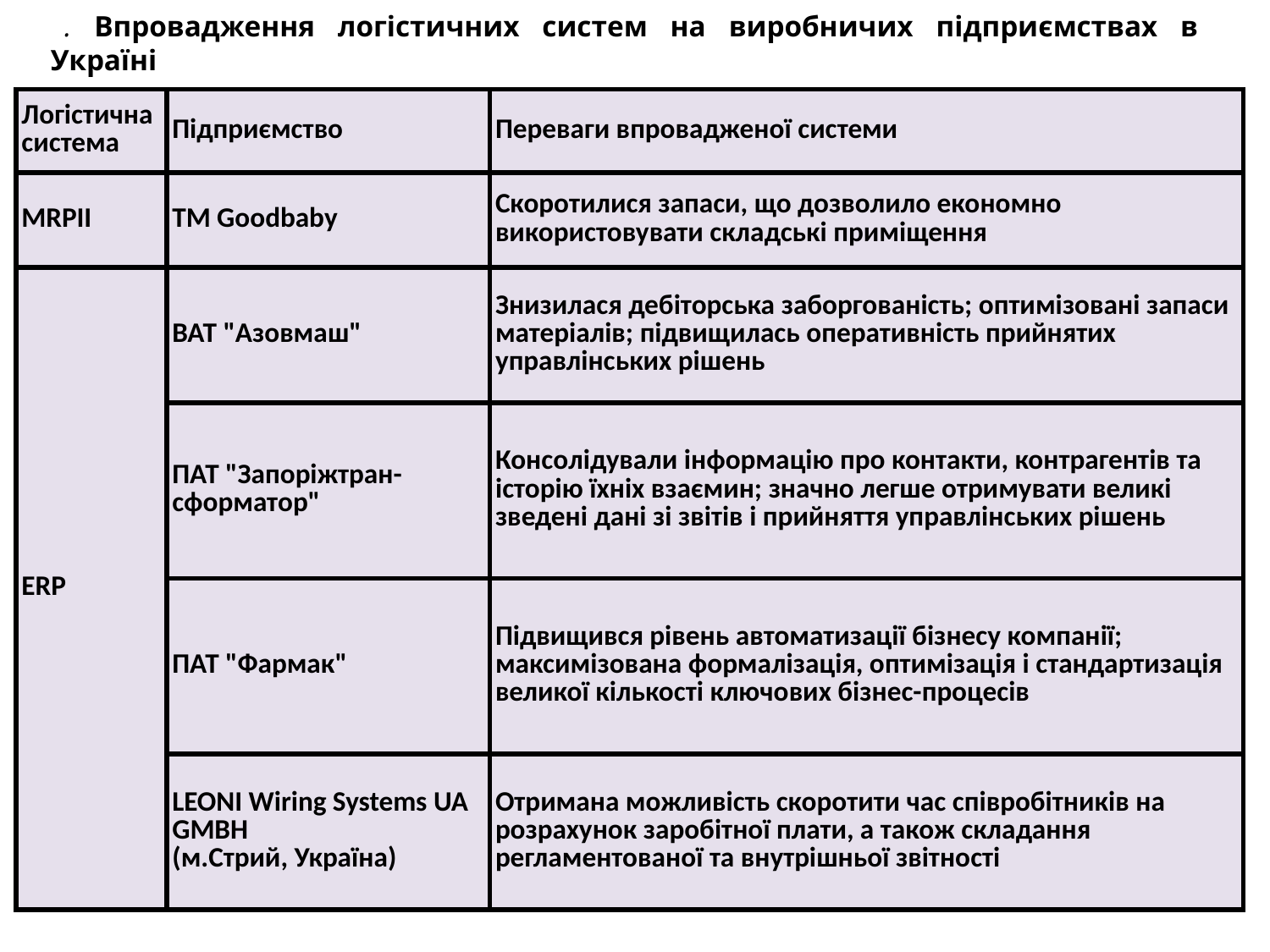

. Впровадження логістичних систем на виробничих підприємствах в Україні
| Логістична система | Підприємство | Переваги впровадженої системи |
| --- | --- | --- |
| MRPII | TM Goodbaby | Скоротилися запаси, що дозволило економно використовувати складські приміщення |
| ERP | ВАТ "Азовмаш" | Знизилася дебіторська заборгованість; оптимізовані запаси матеріалів; підвищилась оперативність прийнятих управлінських рішень |
|  | ПАТ "Запоріжтран-сформатор" | Консолідували інформацію про контакти, контрагентів та історію їхніх взаємин; значно легше отримувати великі зведені дані зі звітів і прийняття управлінських рішень |
|  | ПАТ "Фармак" | Підвищився рівень автоматизації бізнесу компанії; максимізована формалізація, оптимізація і стандартизація великої кількості ключових бізнес-процесів |
|  | LEONI Wiring Systems UA GMBH (м.Стрий, Україна) | Отримана можливість скоротити час співробітників на розрахунок заробітної плати, а також складання регламентованої та внутрішньої звітності |